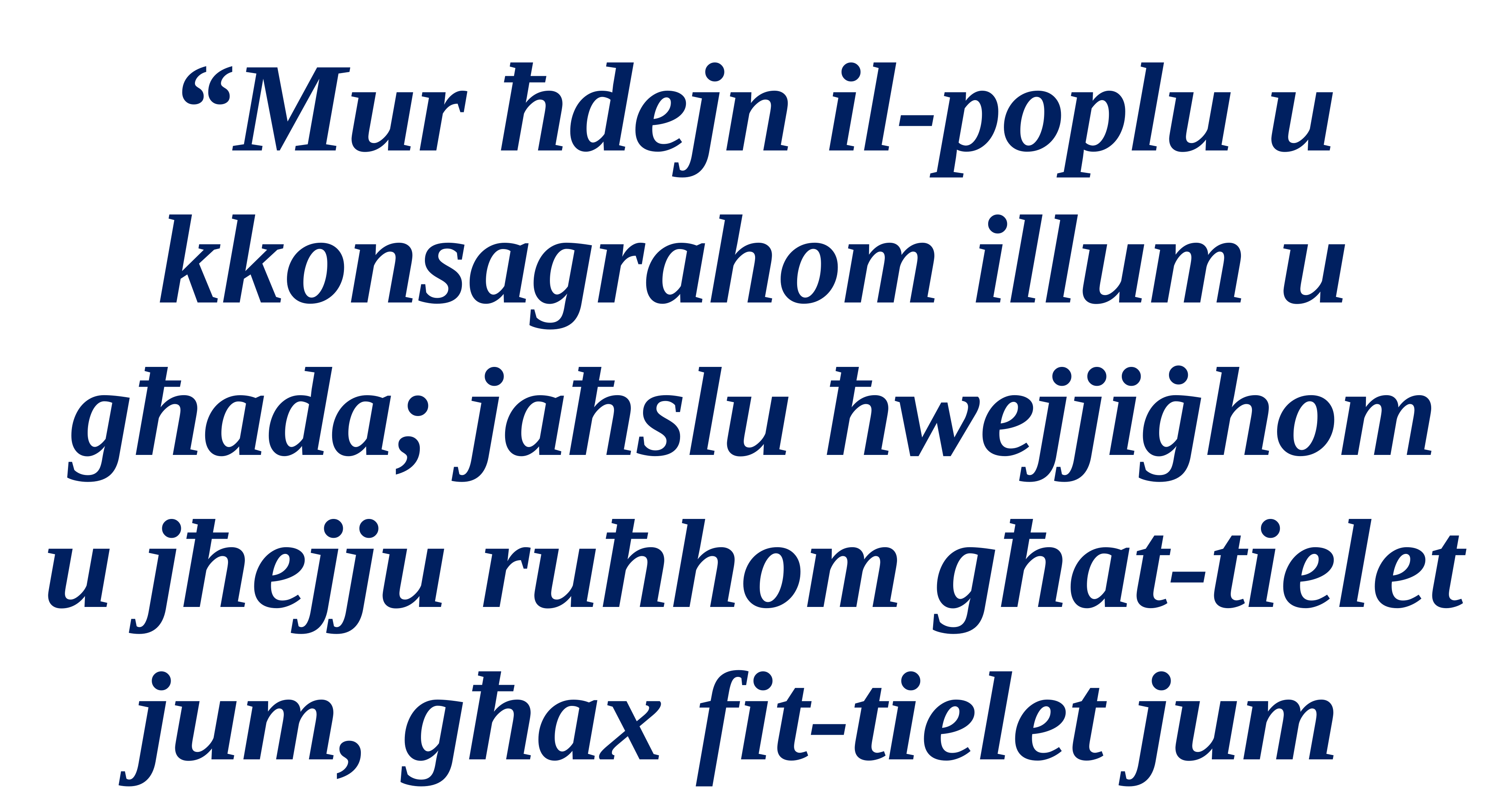

“Mur ħdejn il-poplu u kkonsagrahom illum u għada; jaħslu ħwejjiġhom u jħejju ruħhom għat-tielet jum, għax fit-tielet jum